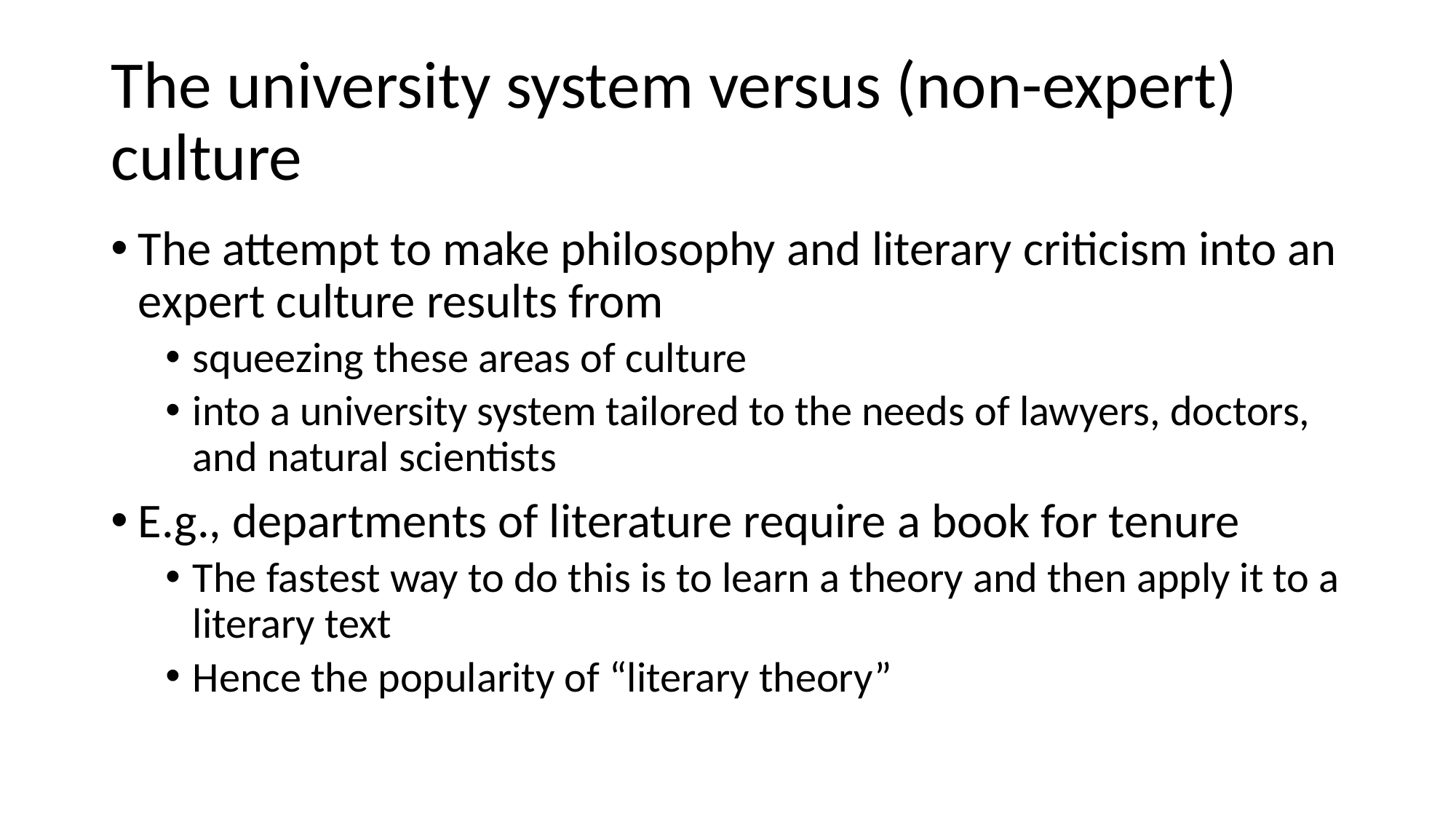

# The university system versus (non-expert) culture
The attempt to make philosophy and literary criticism into an expert culture results from
squeezing these areas of culture
into a university system tailored to the needs of lawyers, doctors, and natural scientists
E.g., departments of literature require a book for tenure
The fastest way to do this is to learn a theory and then apply it to a literary text
Hence the popularity of “literary theory”